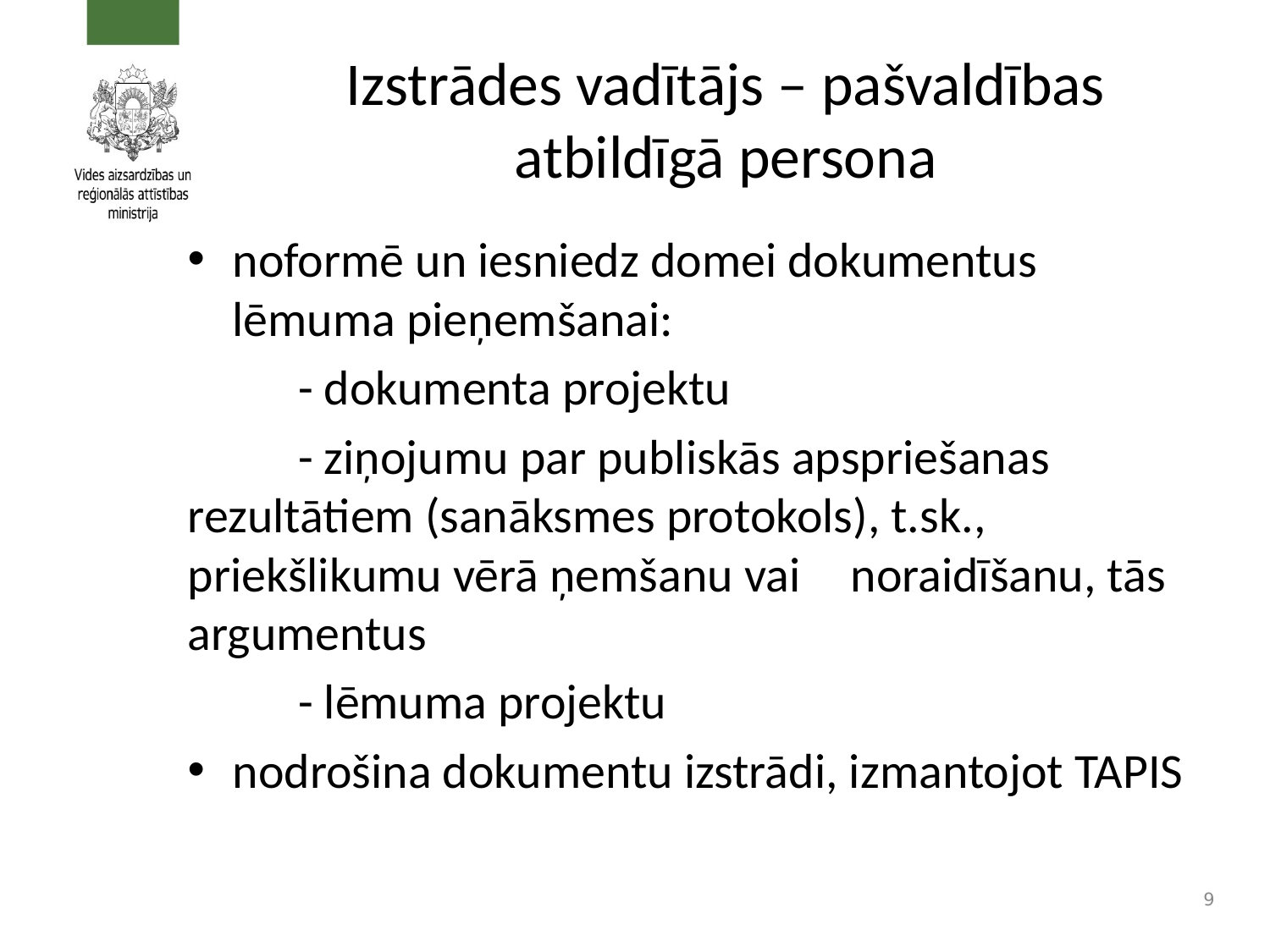

Izstrādes vadītājs – pašvaldības atbildīgā persona
noformē un iesniedz domei dokumentus lēmuma pieņemšanai:
	- dokumenta projektu
	- ziņojumu par publiskās apspriešanas 	rezultātiem (sanāksmes protokols), t.sk., 	priekšlikumu vērā ņemšanu vai 	noraidīšanu, tās argumentus
	- lēmuma projektu
nodrošina dokumentu izstrādi, izmantojot TAPIS

9